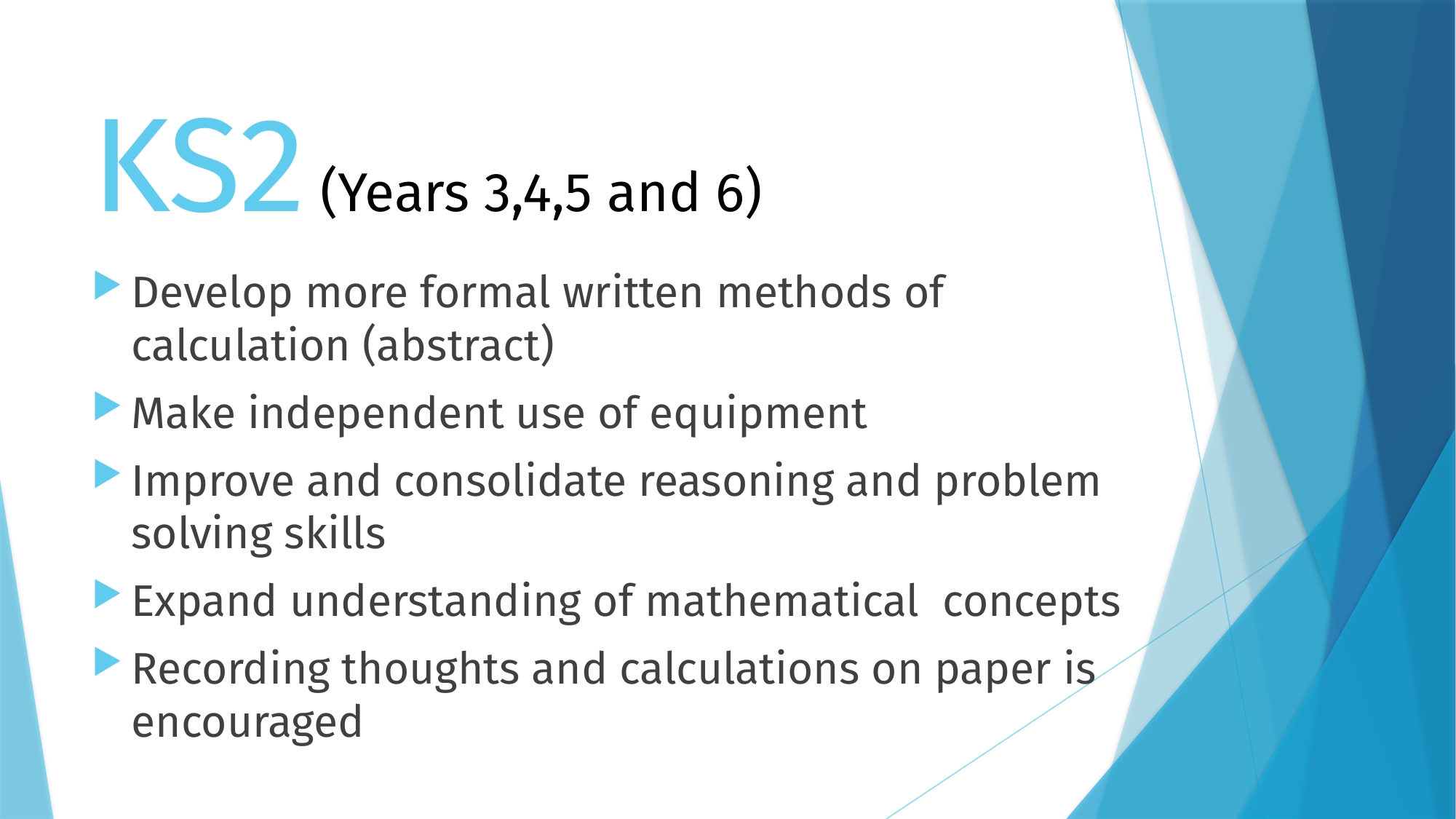

# KS2 (Years 3,4,5 and 6)
Develop more formal written methods of calculation (abstract)
Make independent use of equipment
Improve and consolidate reasoning and problem solving skills
Expand understanding of mathematical  concepts
Recording thoughts and calculations on paper is encouraged